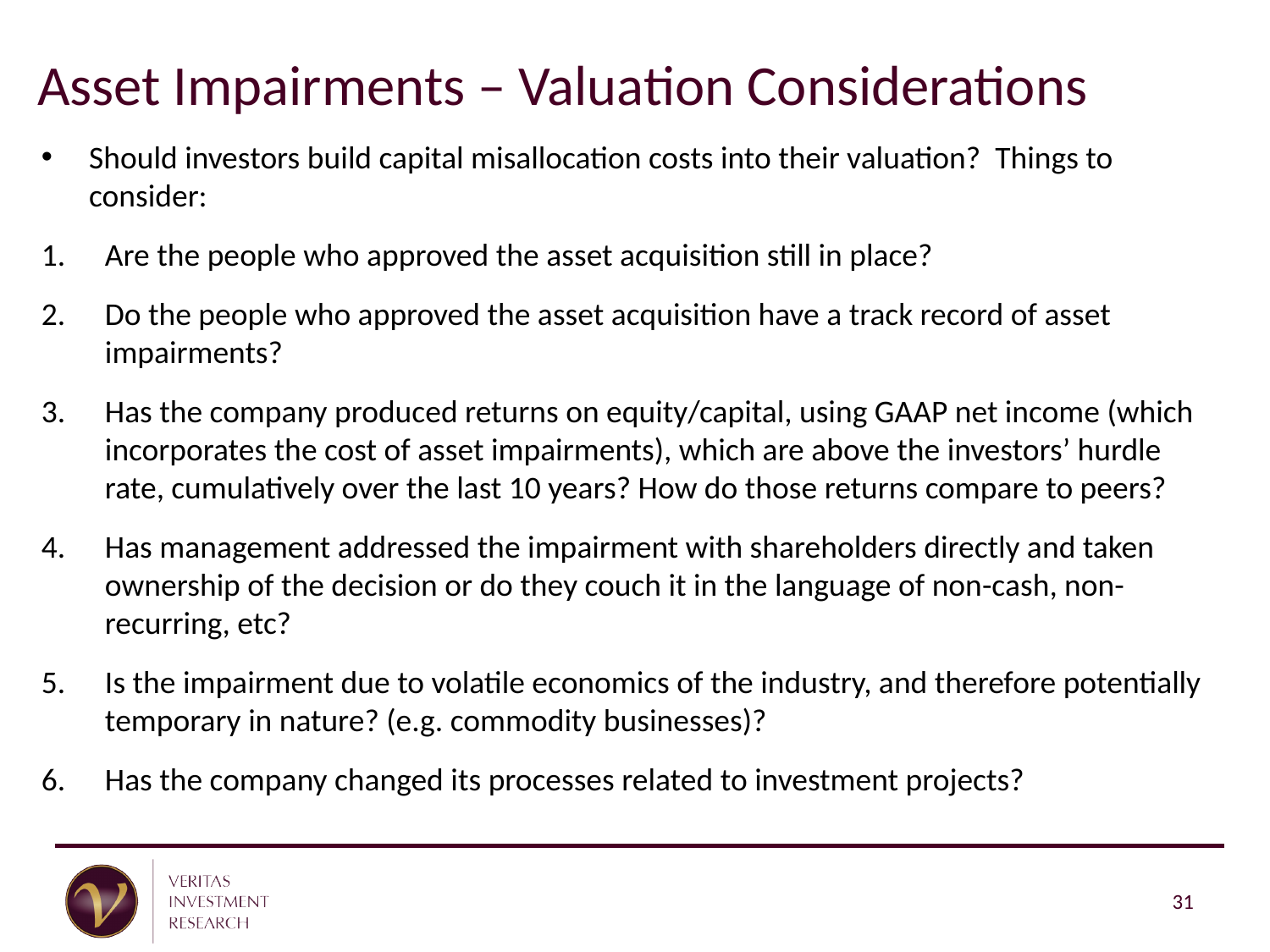

Asset Impairments – Valuation Considerations
Should investors build capital misallocation costs into their valuation?  Things to consider:

Are the people who approved the asset acquisition still in place?

Do the people who approved the asset acquisition have a track record of asset impairments?

Has the company produced returns on equity/capital, using GAAP net income (which incorporates the cost of asset impairments), which are above the investors’ hurdle rate, cumulatively over the last 10 years? How do those returns compare to peers?

Has management addressed the impairment with shareholders directly and taken ownership of the decision or do they couch it in the language of non-cash, non-recurring, etc?

Is the impairment due to volatile economics of the industry, and therefore potentially temporary in nature? (e.g. commodity businesses)?

Has the company changed its processes related to investment projects?

31